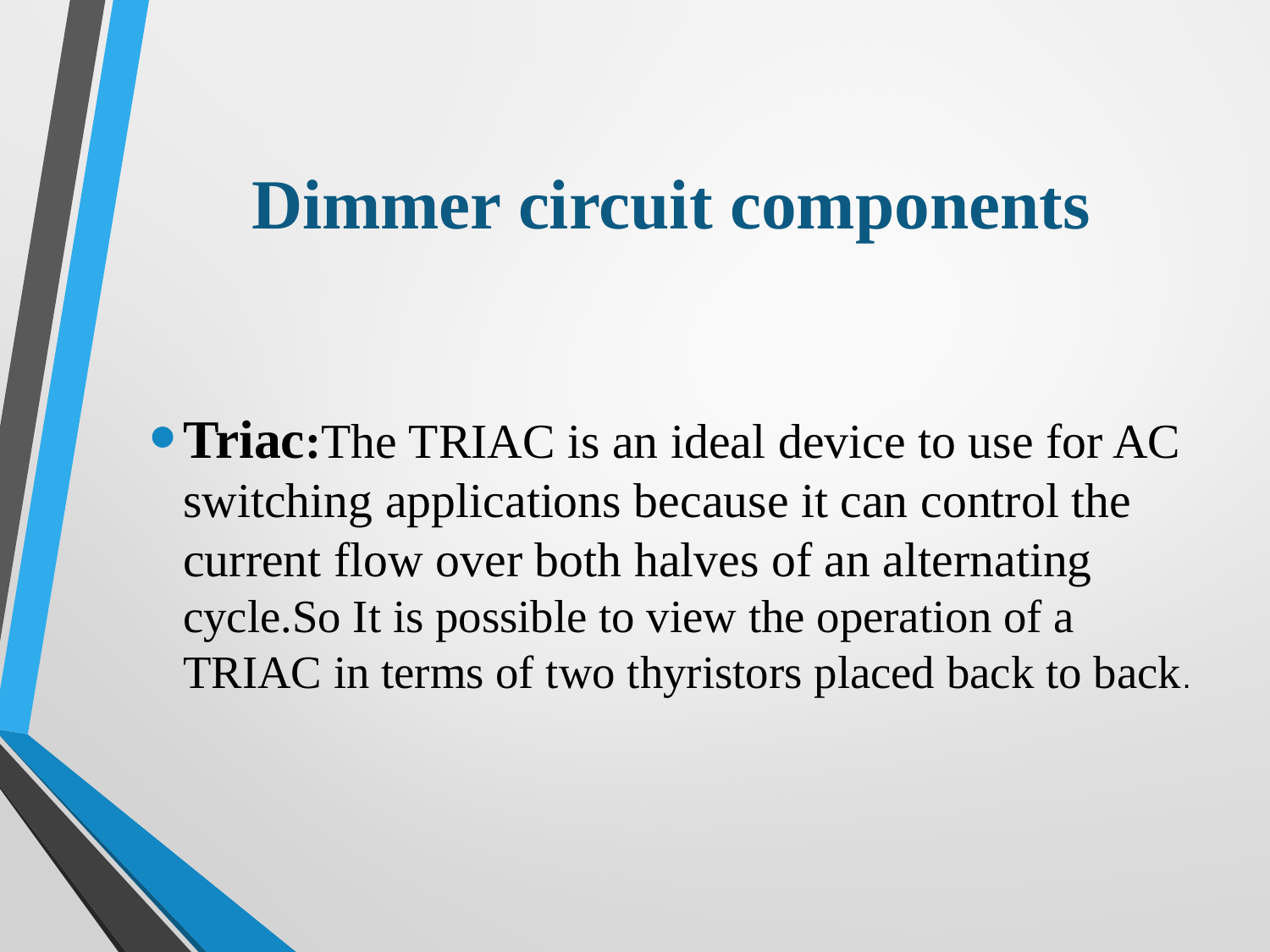

# Dimmer circuit components
Triac:The TRIAC is an ideal device to use for AC switching applications because it can control the current flow over both halves of an alternating cycle.So It is possible to view the operation of a TRIAC in terms of two thyristors placed back to back.